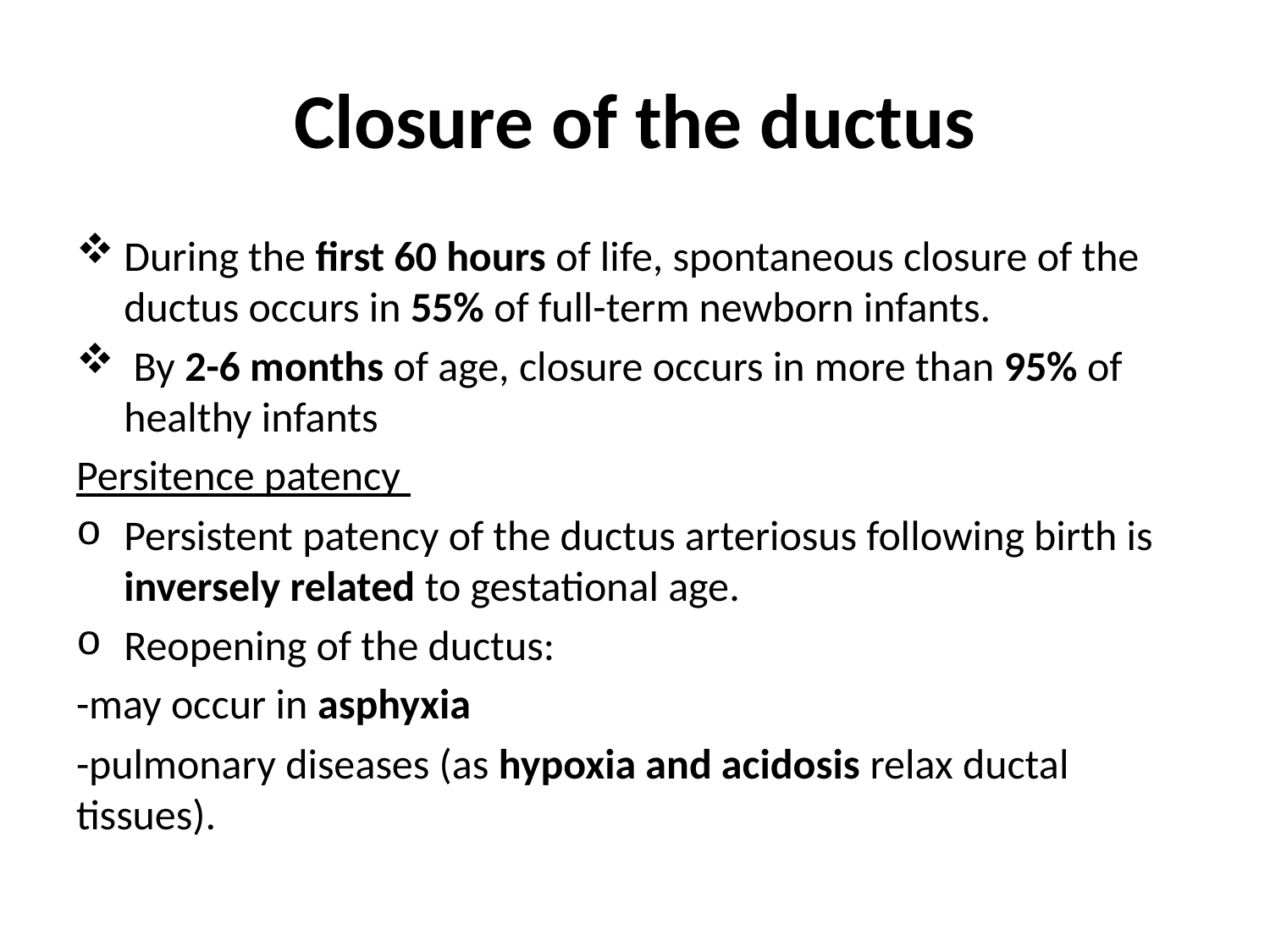

# Closure of the ductus
During the first 60 hours of life, spontaneous closure of the ductus occurs in 55% of full-term newborn infants.
 By 2-6 months of age, closure occurs in more than 95% of healthy infants
Persitence patency
Persistent patency of the ductus arteriosus following birth is inversely related to gestational age.
Reopening of the ductus:
-may occur in asphyxia
-pulmonary diseases (as hypoxia and acidosis relax ductal tissues).